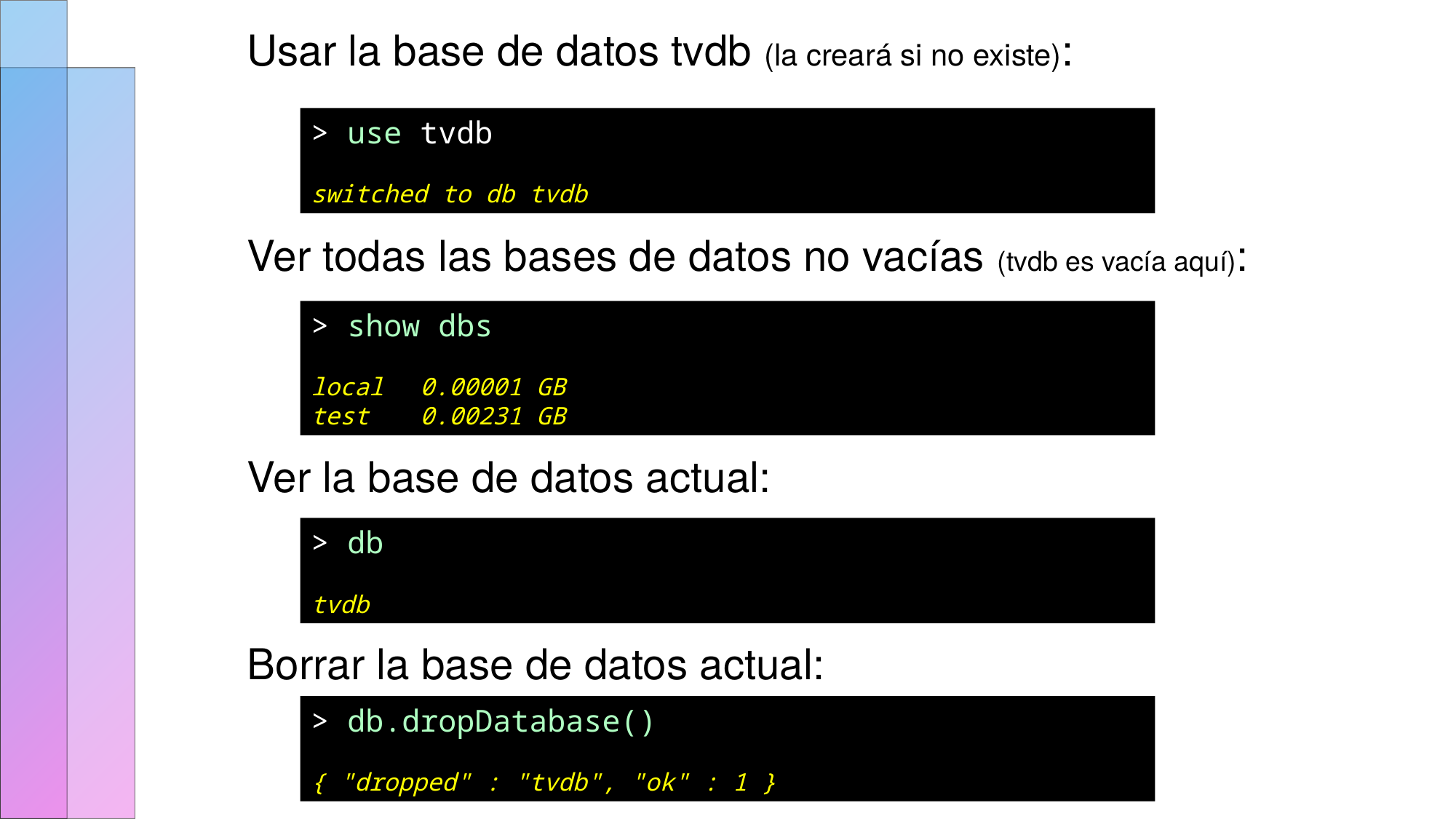

Usar la base de datos tvdb (la creará si no existe):
> use tvdb

switched to db tvdb
Ver todas las bases de datos no vacías (tvdb es vacía aquí):
> show dbs

local 	0.00001 GB
test	0.00231 GB
Ver la base de datos actual:
> db

tvdb
Borrar la base de datos actual:
> db.dropDatabase()

{ "dropped" : "tvdb", "ok" : 1 }